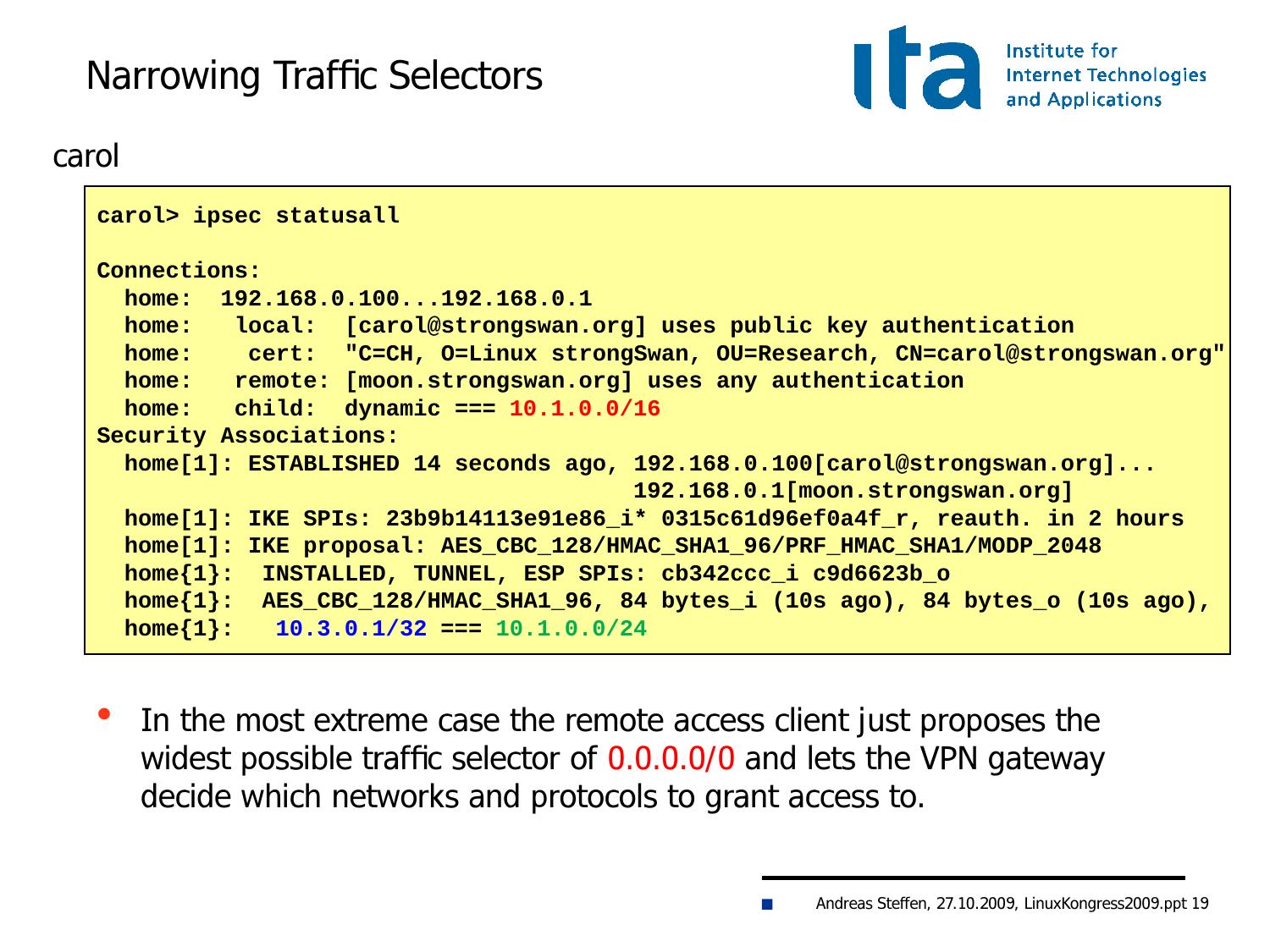

# Narrowing Traffic Selectors
carol
carol> ipsec statusall

Connections:
  home:  192.168.0.100...192.168.0.1
  home:   local:  [carol@strongswan.org] uses public key authentication
  home:    cert:  "C=CH, O=Linux strongSwan, OU=Research, CN=carol@strongswan.org"
  home:   remote: [moon.strongswan.org] uses any authentication
  home:   child:  dynamic === 10.1.0.0/16
Security Associations:
  home[1]: ESTABLISHED 14 seconds ago, 192.168.0.100[carol@strongswan.org]...
                                       192.168.0.1[moon.strongswan.org]
  home[1]: IKE SPIs: 23b9b14113e91e86_i* 0315c61d96ef0a4f_r, reauth. in 2 hours
  home[1]: IKE proposal: AES_CBC_128/HMAC_SHA1_96/PRF_HMAC_SHA1/MODP_2048
  home{1}:  INSTALLED, TUNNEL, ESP SPIs: cb342ccc_i c9d6623b_o
  home{1}:  AES_CBC_128/HMAC_SHA1_96, 84 bytes_i (10s ago), 84 bytes_o (10s ago),
  home{1}:   10.3.0.1/32 === 10.1.0.0/24
In the most extreme case the remote access client just proposes the widest possible traffic selector of 0.0.0.0/0 and lets the VPN gateway decide which networks and protocols to grant access to.